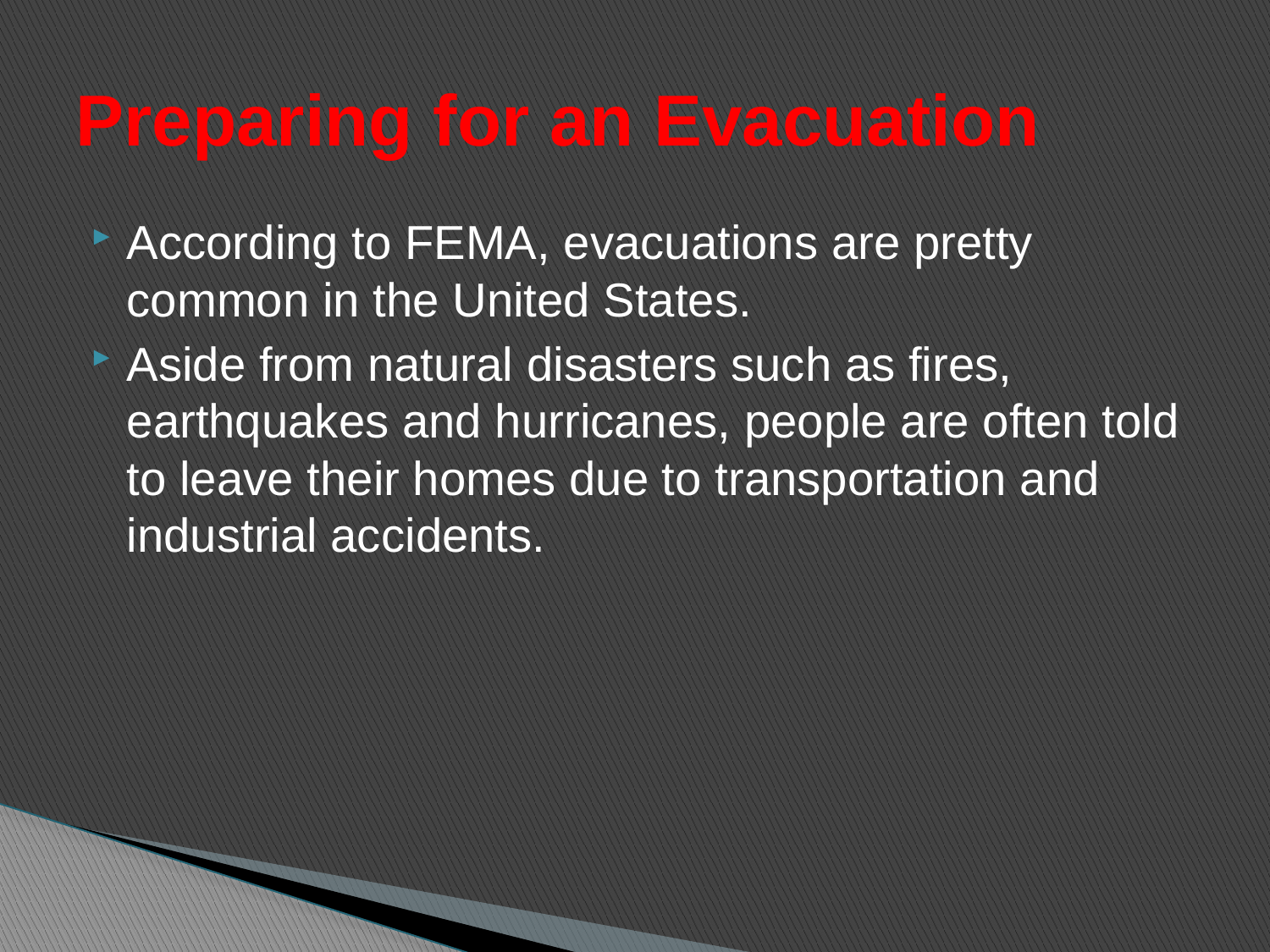

# Preparing for an Evacuation
According to FEMA, evacuations are pretty common in the United States.
Aside from natural disasters such as fires, earthquakes and hurricanes, people are often told to leave their homes due to transportation and industrial accidents.